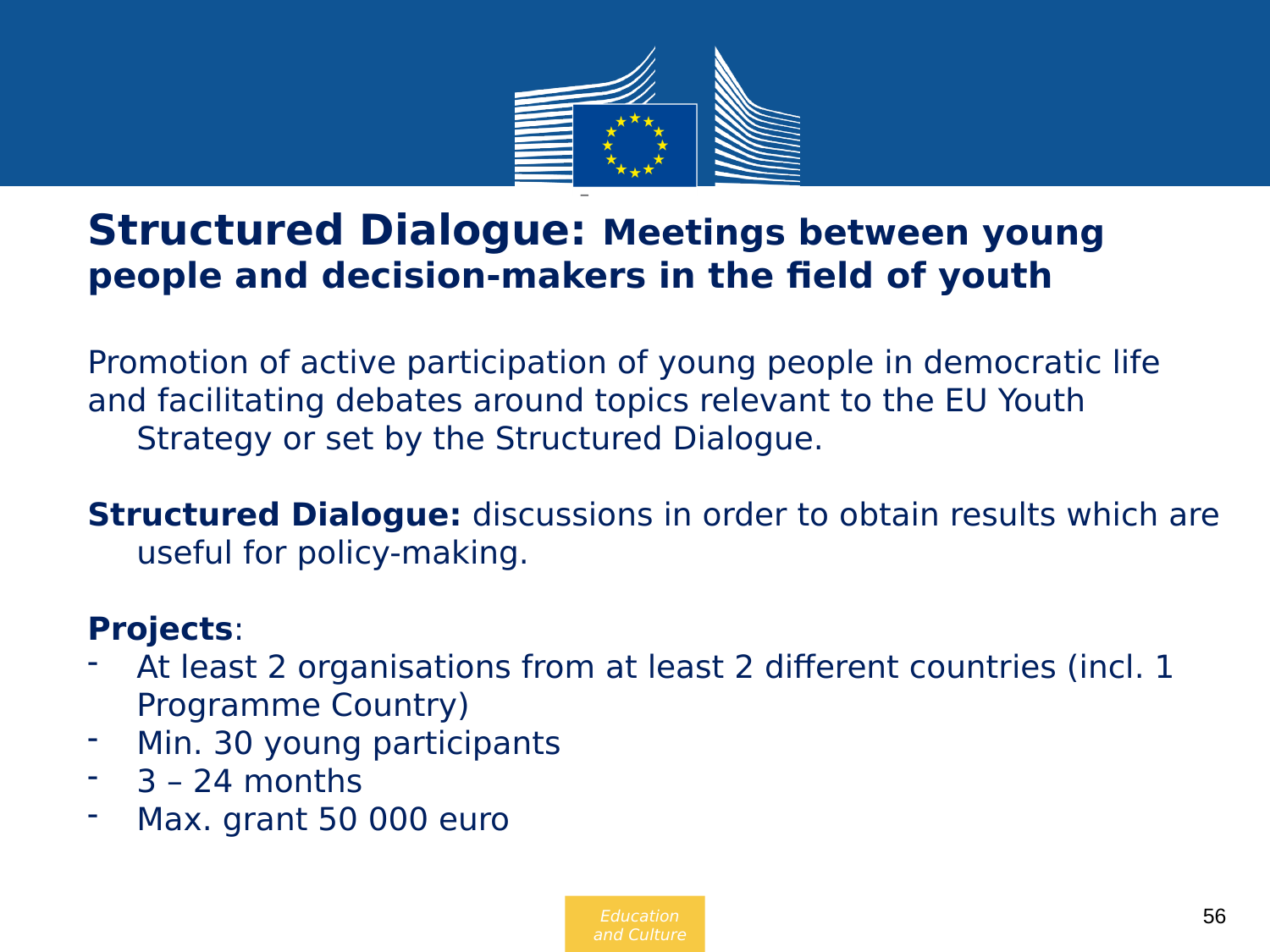

Structured Dialogue: Meetings between young people and decision-makers in the field of youth
Promotion of active participation of young people in democratic life
and facilitating debates around topics relevant to the EU Youth Strategy or set by the Structured Dialogue.

Structured Dialogue: discussions in order to obtain results which are useful for policy-making.

Projects:
At least 2 organisations from at least 2 different countries (incl. 1 Programme Country)
Min. 30 young participants
3 – 24 months
Max. grant 50 000 euro
56